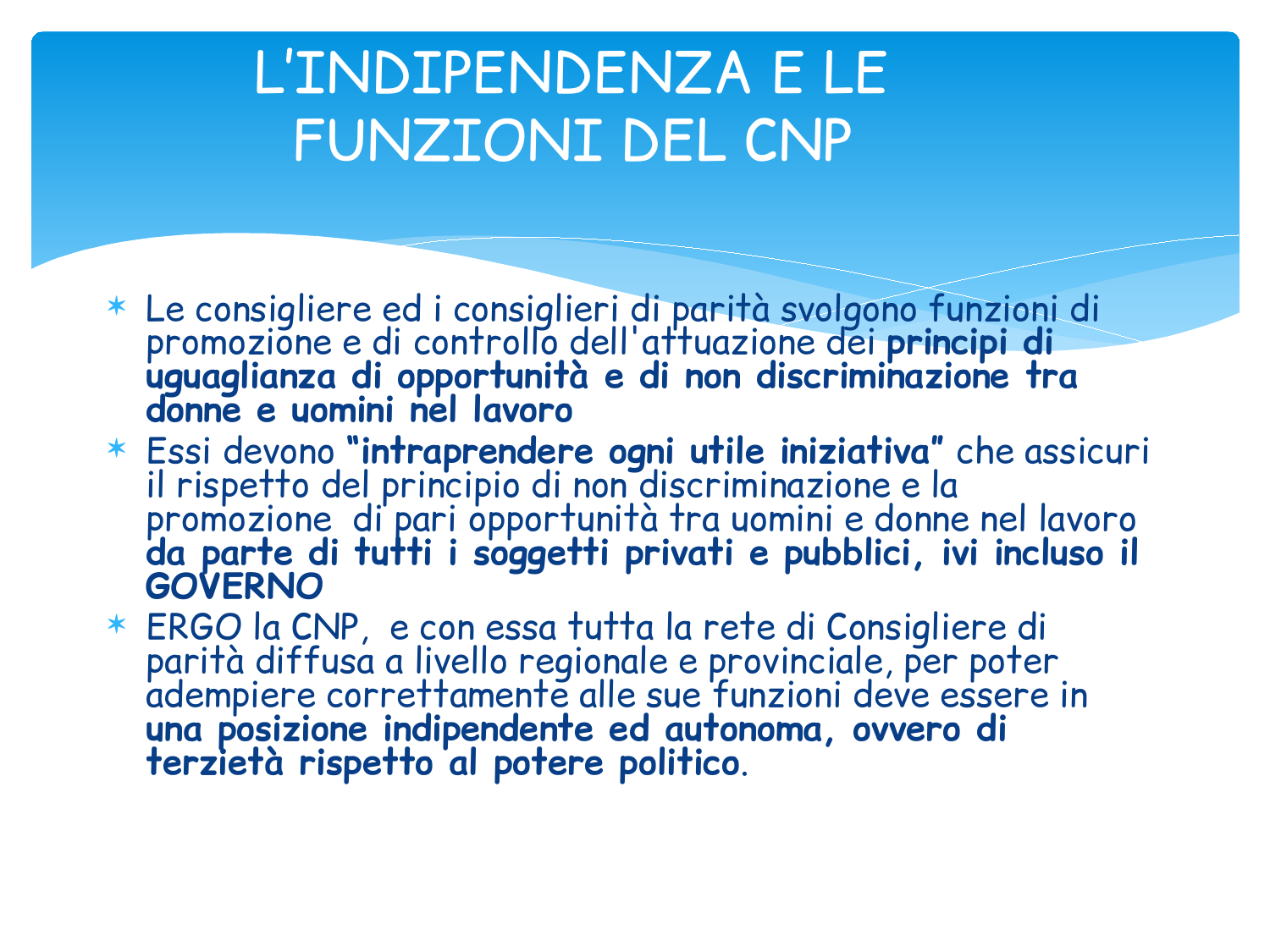

# L’INDIPENDENZA E LE FUNZIONI DEL CNP
Le consigliere ed i consiglieri di parità svolgono funzioni di promozione e di controllo dell'attuazione dei principi di uguaglianza di opportunità e di non discriminazione tra donne e uomini nel lavoro
Essi devono “intraprendere ogni utile iniziativa” che assicuri il rispetto del principio di non discriminazione e la promozione  di pari opportunità tra uomini e donne nel lavoro da parte di tutti i soggetti privati e pubblici, ivi incluso il GOVERNO
ERGO la CNP,  e con essa tutta la rete di Consigliere di parità diffusa a livello regionale e provinciale, per poter adempiere correttamente alle sue funzioni deve essere in una posizione indipendente ed autonoma, ovvero di terzietà rispetto al potere politico.